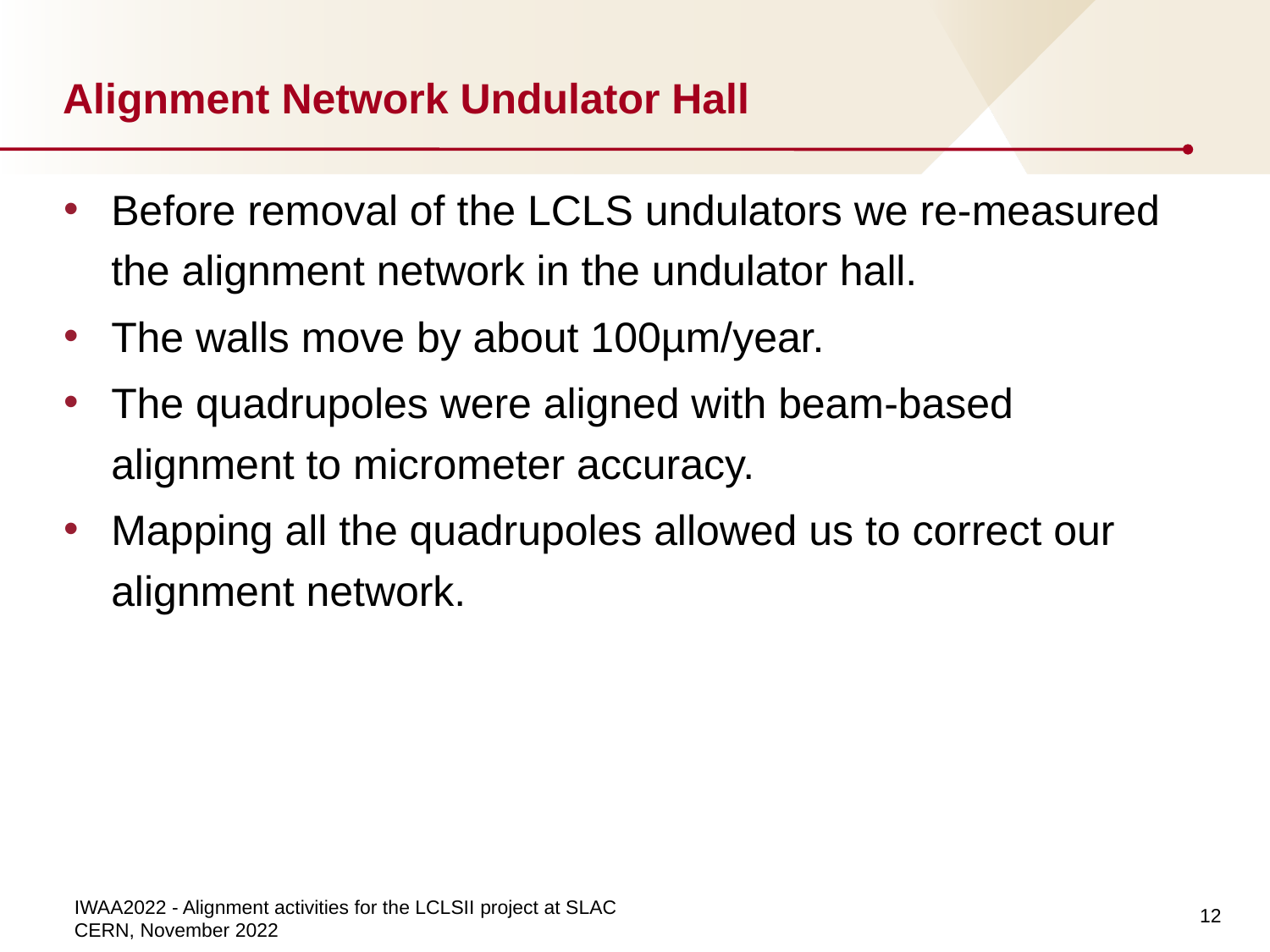

# Alignment Network Undulator Hall
Before removal of the LCLS undulators we re-measured the alignment network in the undulator hall.
The walls move by about 100µm/year.
The quadrupoles were aligned with beam-based alignment to micrometer accuracy.
Mapping all the quadrupoles allowed us to correct our alignment network.

12
IWAA2022 - Alignment activities for the LCLSII project at SLAC
CERN, November 2022